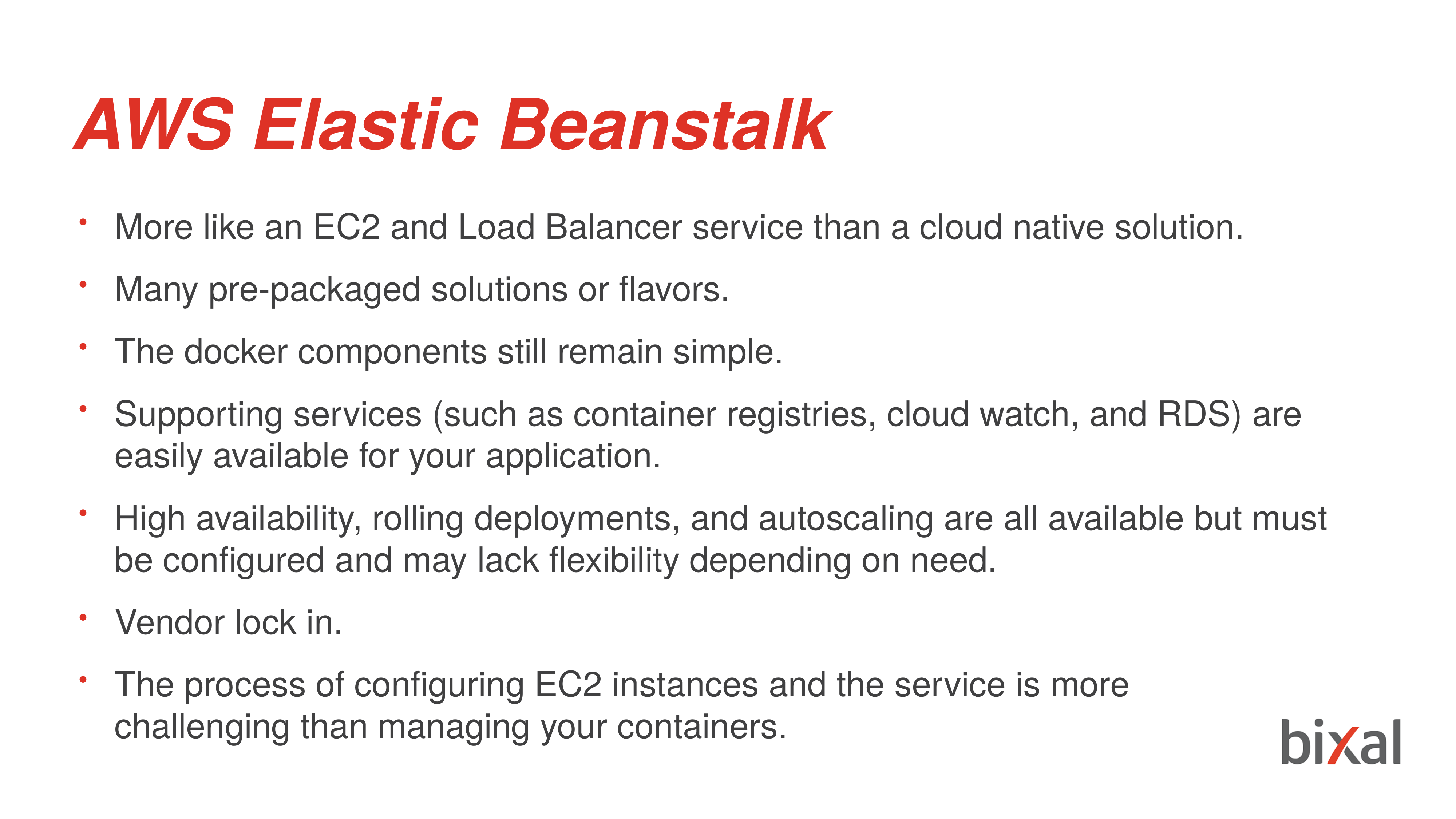

AWS Elastic Beanstalk
More like an EC2 and Load Balancer service than a cloud native solution.
Many pre-packaged solutions or flavors.
The docker components still remain simple.
Supporting services (such as container registries, cloud watch, and RDS) are easily available for your application.
High availability, rolling deployments, and autoscaling are all available but must be configured and may lack flexibility depending on need.
Vendor lock in.
The process of configuring EC2 instances and the service is more
challenging than managing your containers.